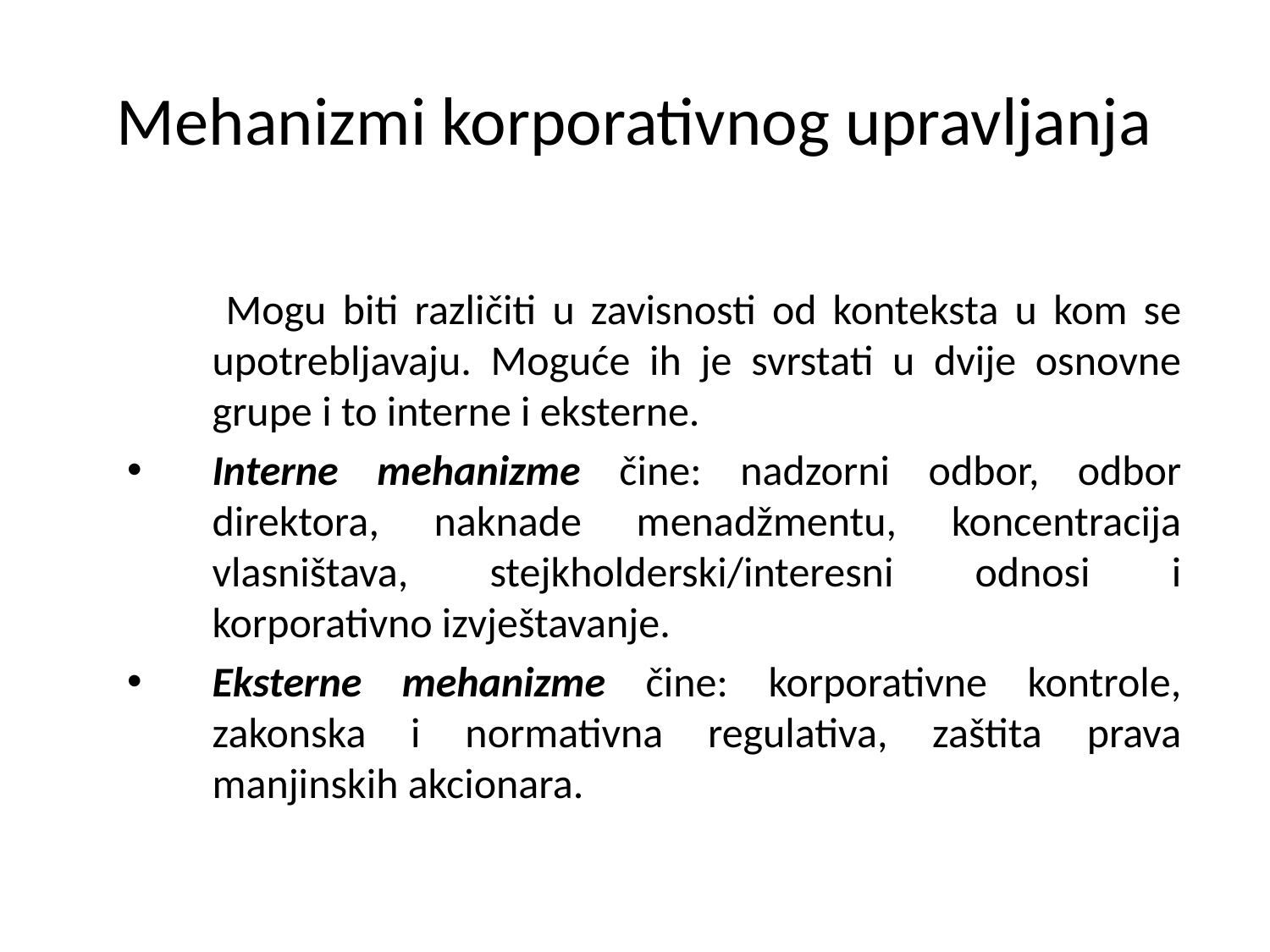

# Mehanizmi korporativnog upravljanja
      Mogu biti različiti u zavisnosti od konteksta u kom se upotrebljavaju. Moguće ih je svrstati u dvije osnovne grupe i to interne i eksterne.
Interne mehanizme čine: nadzorni odbor, odbor direktora, naknade menadžmentu, koncentracija vlasništava, stejkholderski/interesni odnosi i korporativno izvještavanje.
Eksterne mehanizme čine: korporativne kontrole, zakonska i normativna regulativa, zaštita prava manjinskih akcionara.